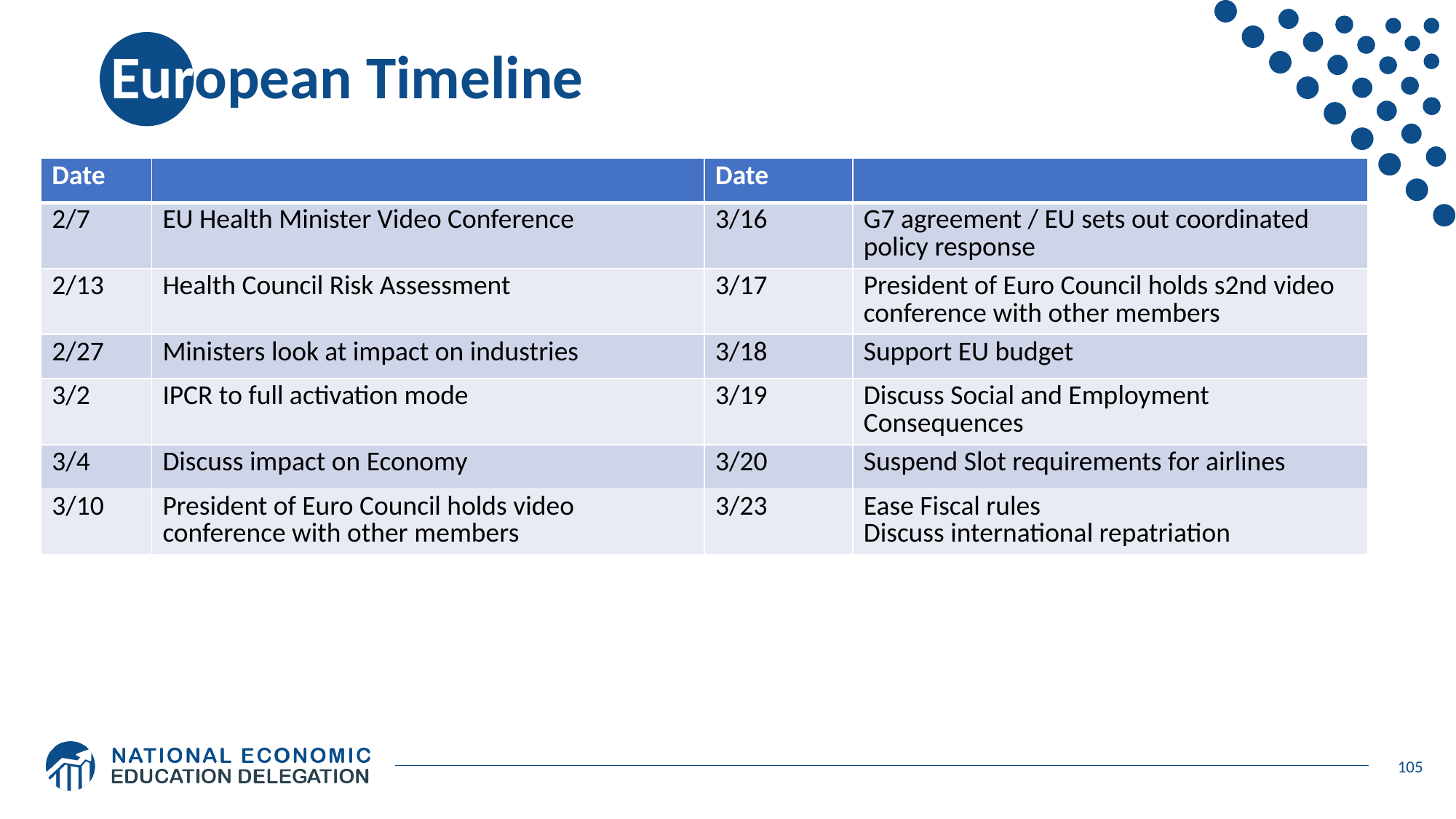

# European Timeline
| Date |  | Date |  |
| --- | --- | --- | --- |
| 2/7 | EU Health Minister Video Conference | 3/16 | G7 agreement / EU sets out coordinated policy response |
| 2/13 | Health Council Risk Assessment | 3/17 | President of Euro Council holds s2nd video conference with other members |
| 2/27 | Ministers look at impact on industries | 3/18 | Support EU budget |
| 3/2 | IPCR to full activation mode | 3/19 | Discuss Social and Employment Consequences |
| 3/4 | Discuss impact on Economy | 3/20 | Suspend Slot requirements for airlines |
| 3/10 | President of Euro Council holds video conference with other members | 3/23 | Ease Fiscal rules Discuss international repatriation |
105